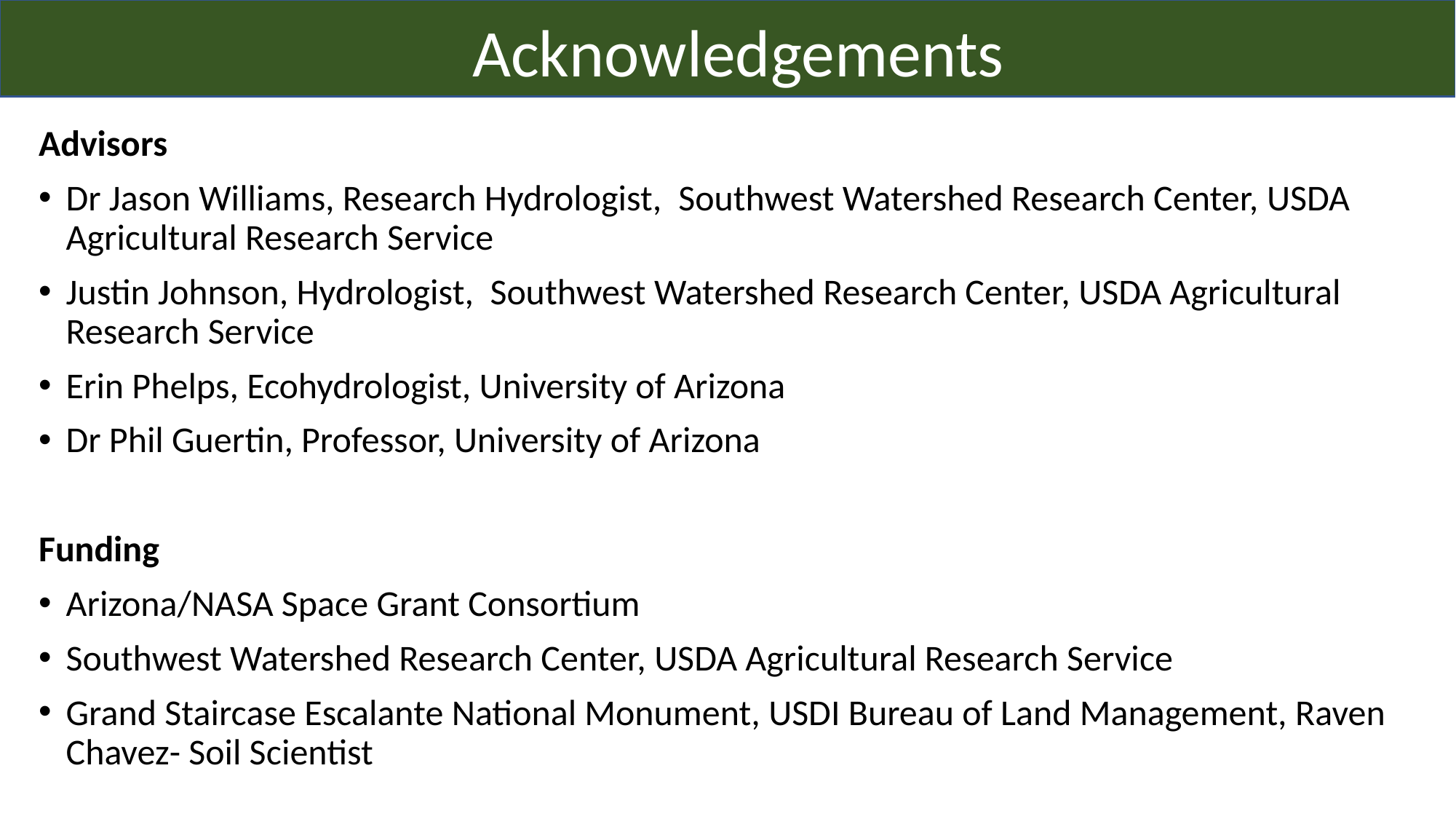

# Acknowledgements
Advisors
Dr Jason Williams, Research Hydrologist,  Southwest Watershed Research Center, USDA Agricultural Research Service
Justin Johnson, Hydrologist,  Southwest Watershed Research Center, USDA Agricultural Research Service
Erin Phelps, Ecohydrologist, University of Arizona
Dr Phil Guertin, Professor, University of Arizona

Funding
Arizona/NASA Space Grant Consortium
Southwest Watershed Research Center, USDA Agricultural Research Service
Grand Staircase Escalante National Monument, USDI Bureau of Land Management, Raven Chavez- Soil Scientist